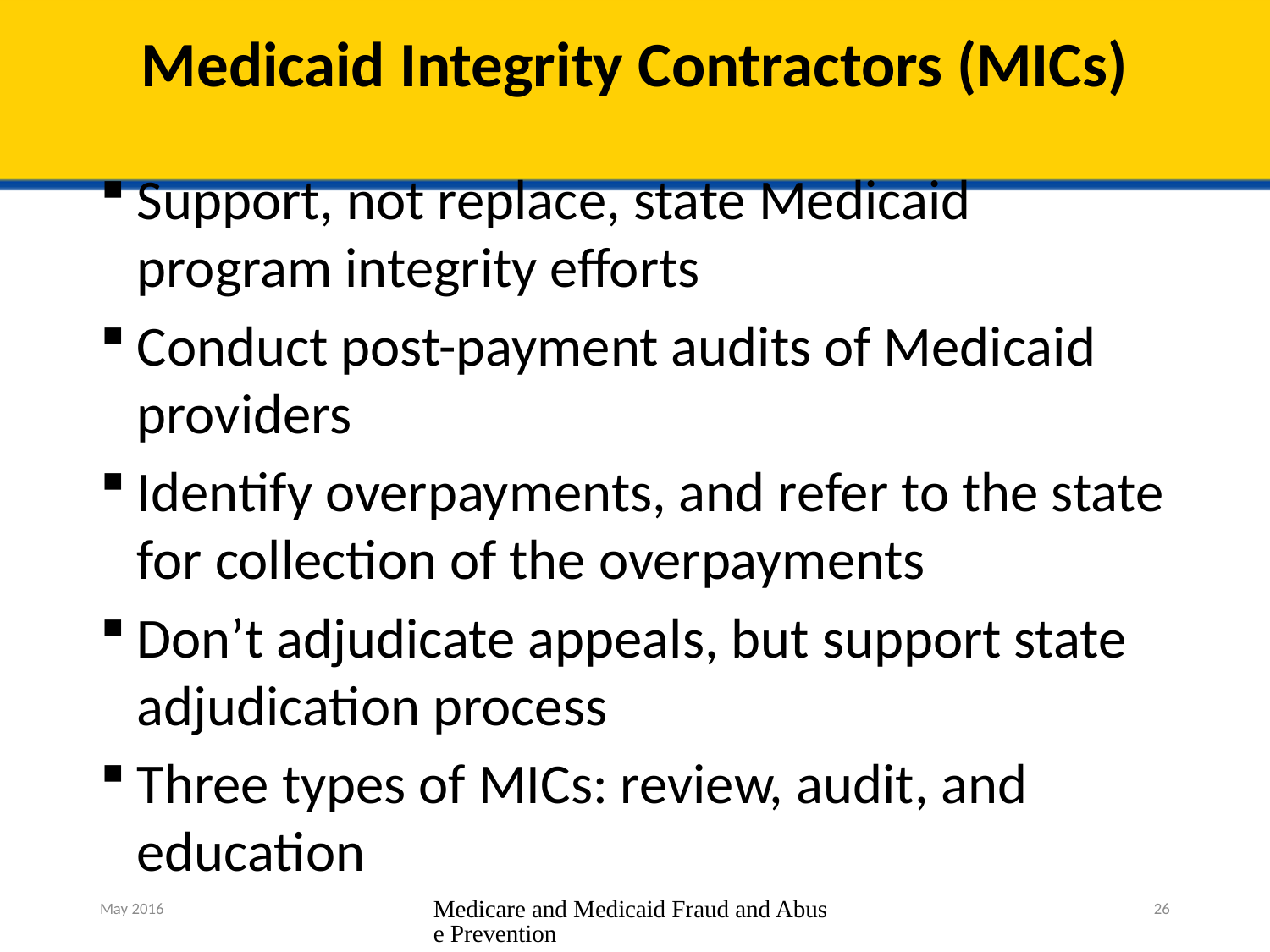

# Medicaid Integrity Contractors (MICs)
Support, not replace, state Medicaid program integrity efforts
Conduct post-payment audits of Medicaid providers
Identify overpayments, and refer to the state for collection of the overpayments
Don’t adjudicate appeals, but support state adjudication process
Three types of MICs: review, audit, and education

May 2016
Medicare and Medicaid Fraud and Abuse Prevention
26